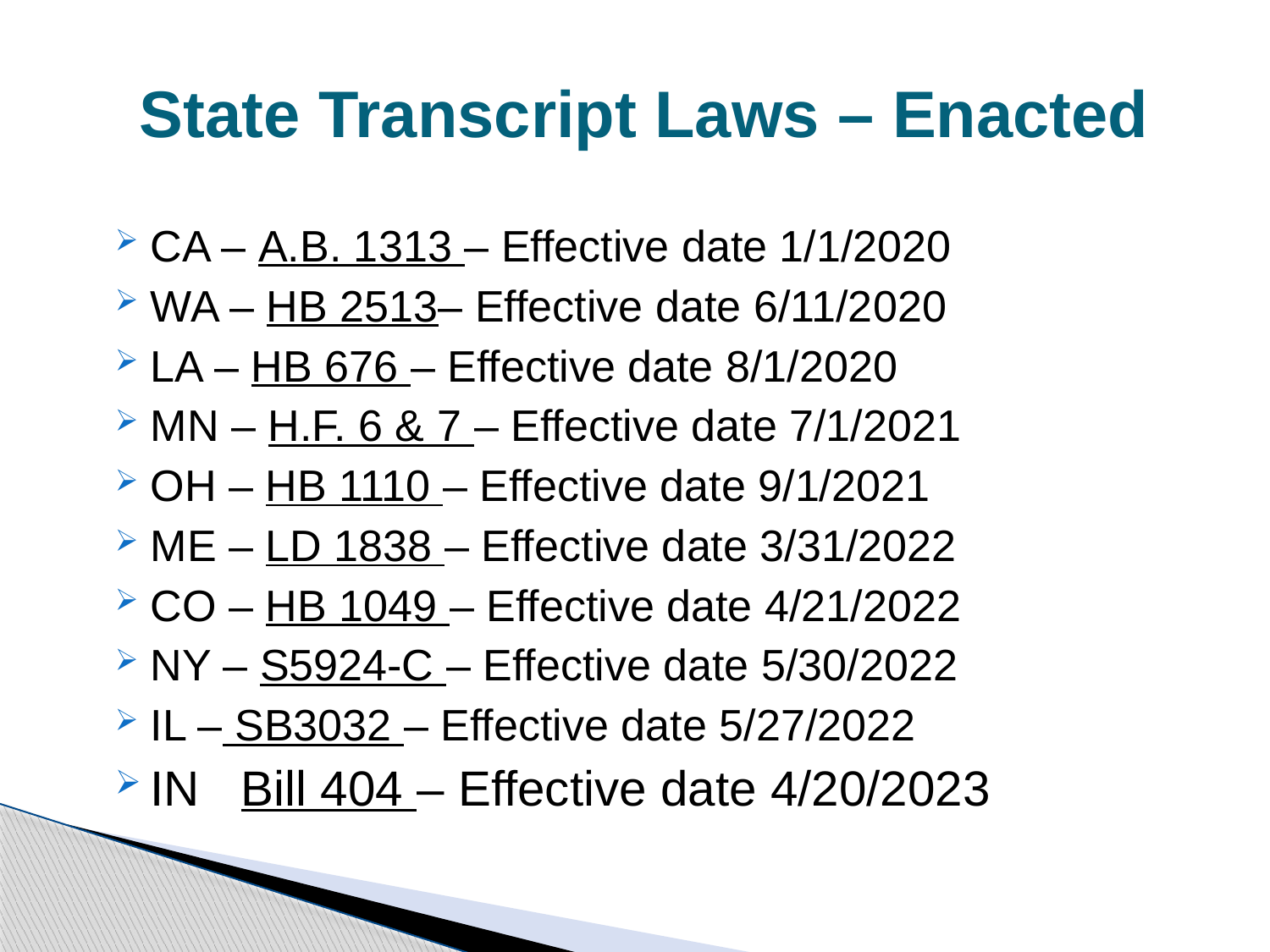

# State Transcript Laws – Enacted
CA – A.B. 1313 – Effective date 1/1/2020
WA – HB 2513– Effective date 6/11/2020
LA – HB 676 – Effective date 8/1/2020
MN – H.F. 6 & 7 – Effective date 7/1/2021
OH – HB 1110 – Effective date 9/1/2021
ME – LD 1838 – Effective date 3/31/2022
CO – HB 1049 – Effective date 4/21/2022
NY – S5924-C – Effective date 5/30/2022
IL – SB3032 – Effective date 5/27/2022
IN   Bill 404 – Effective date 4/20/2023